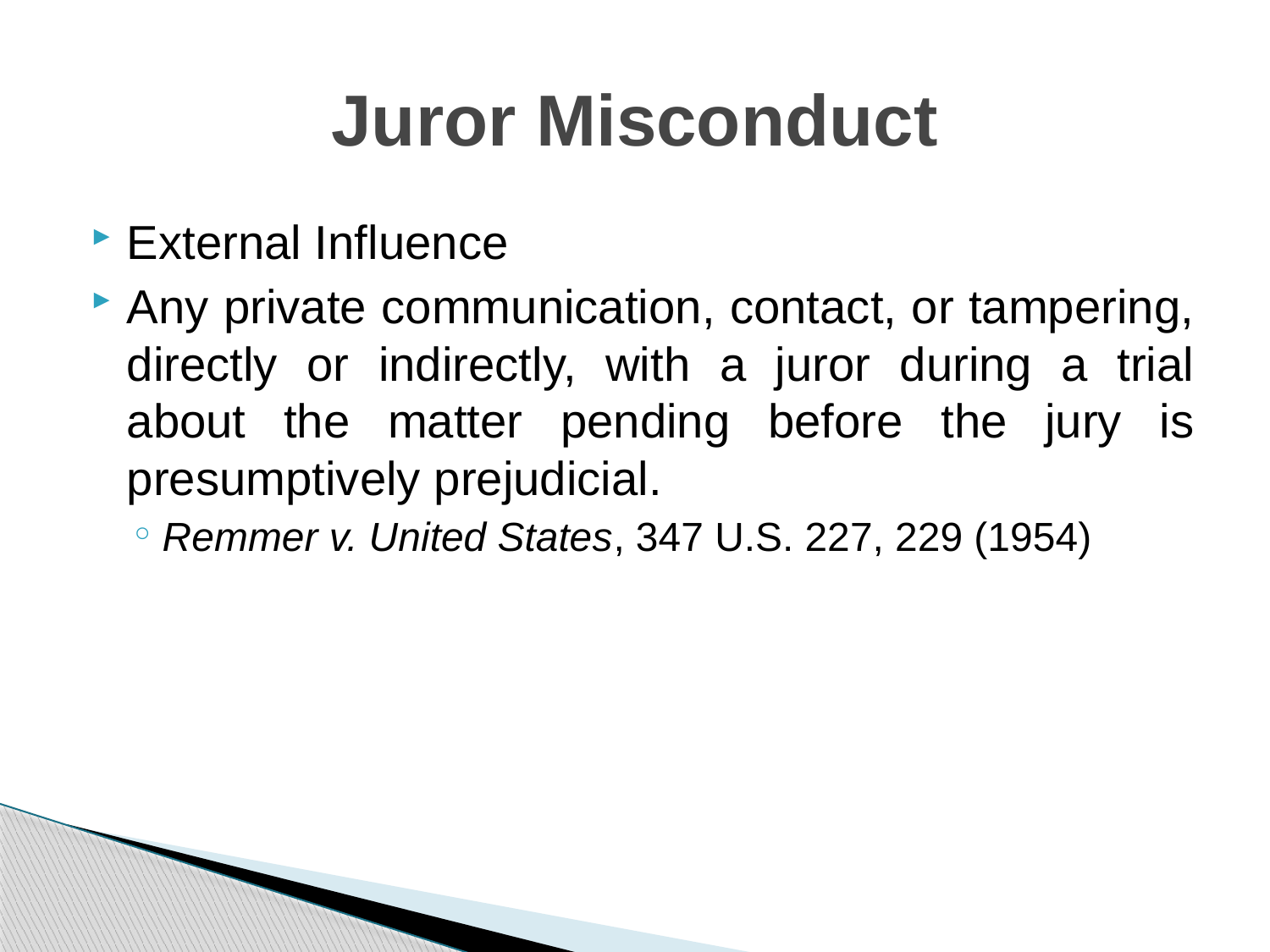

# Juror Misconduct
External Influence
Any private communication, contact, or tampering, directly or indirectly, with a juror during a trial about the matter pending before the jury is presumptively prejudicial.
Remmer v. United States, 347 U.S. 227, 229 (1954)